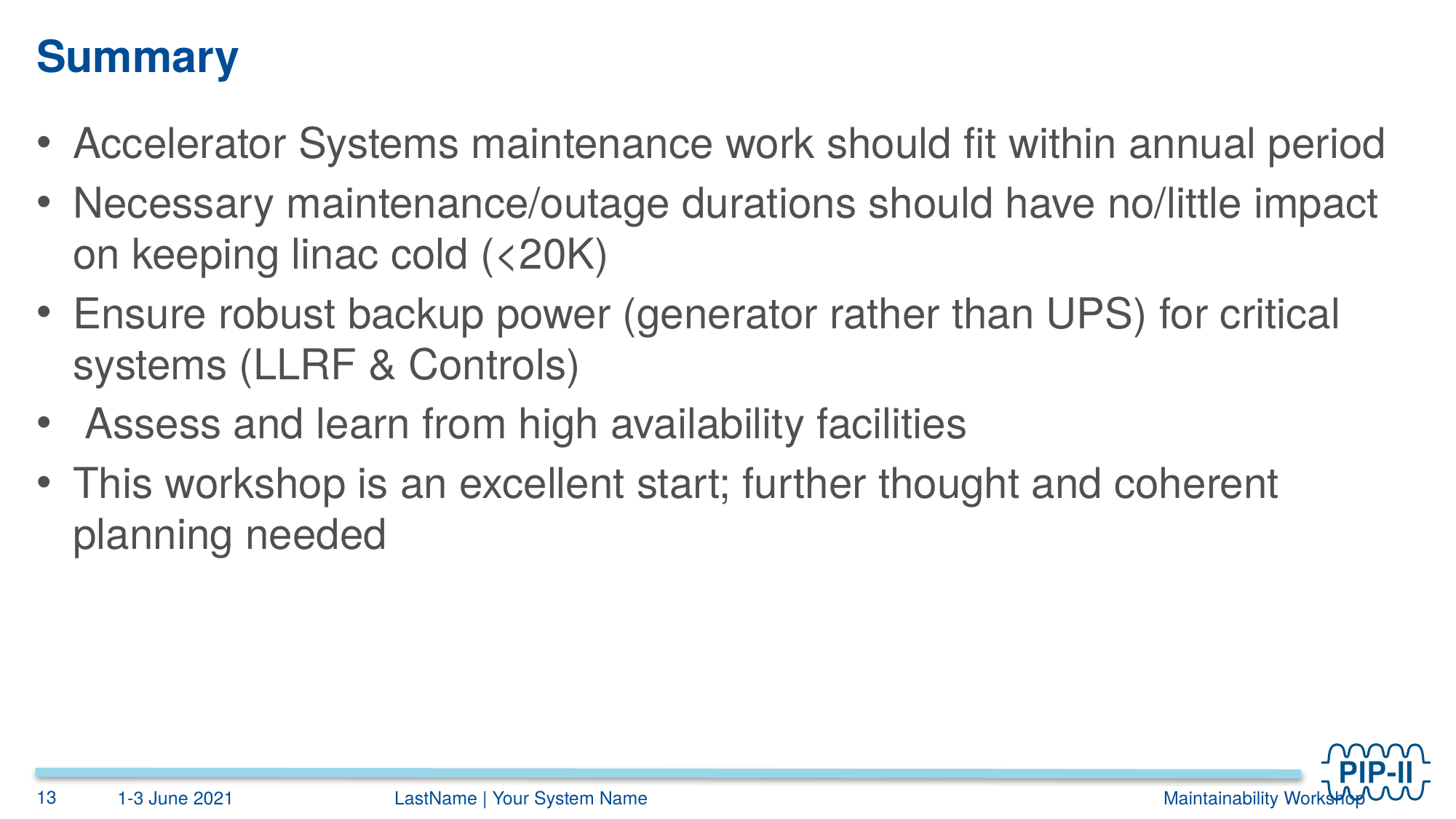

# Summary
Accelerator Systems maintenance work should fit within annual period
Necessary maintenance/outage durations should have no/little impact on keeping linac cold (<20K)
Ensure robust backup power (generator rather than UPS) for critical systems (LLRF & Controls)
 Assess and learn from high availability facilities
This workshop is an excellent start; further thought and coherent planning needed

13
1-3 June 2021
LastName | Your System Name					 Maintainability Workshop